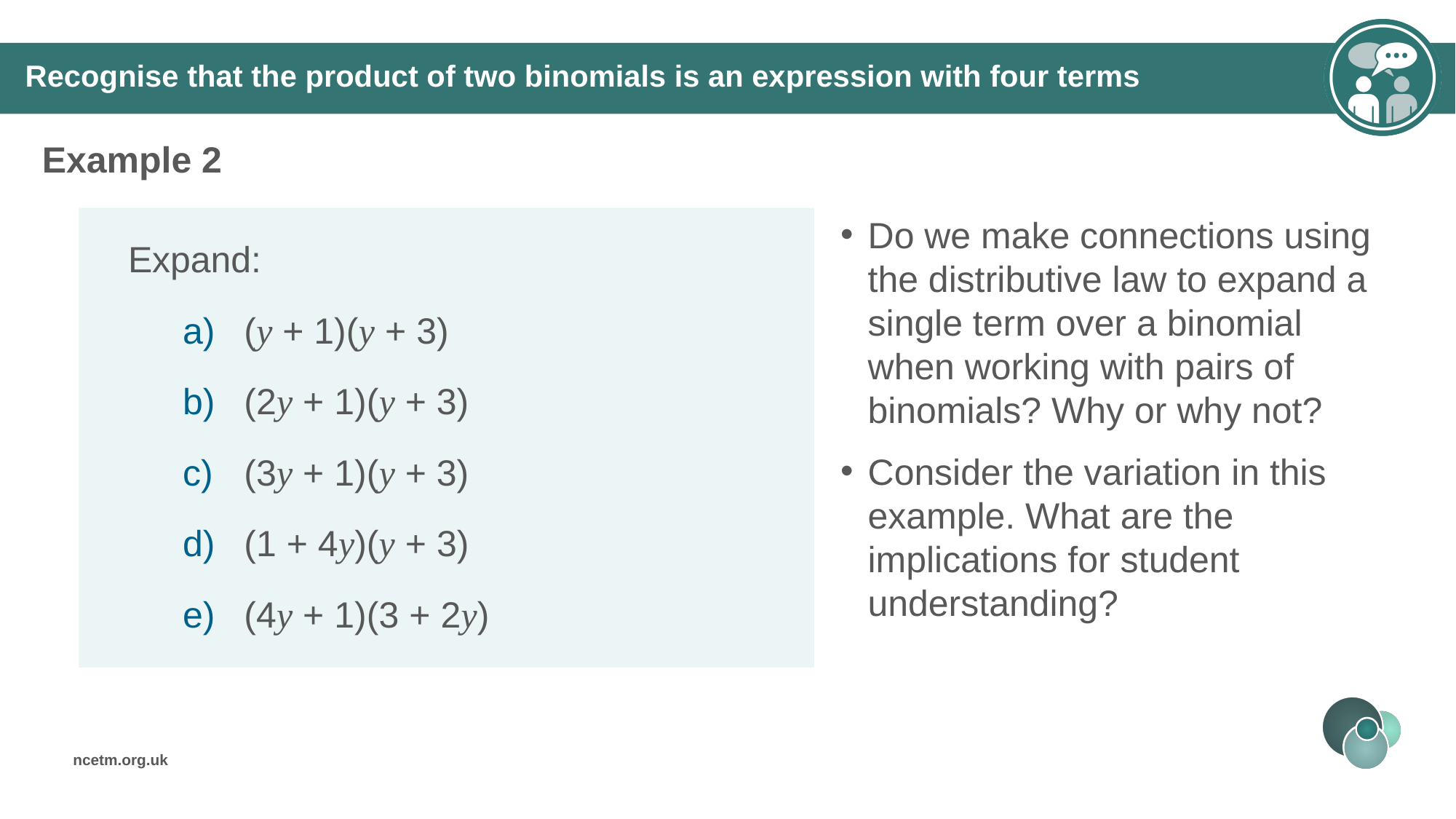

Recognise that the product of two binomials is an expression with four terms
Example 2
Do we make connections using the distributive law to expand a single term over a binomial when working with pairs of binomials? Why or why not?
Consider the variation in this example. What are the implications for student understanding?

Expand:
(y + 1)(y + 3)
(2y + 1)(y + 3)
(3y + 1)(y + 3)
(1 + 4y)(y + 3)
(4y + 1)(3 + 2y)